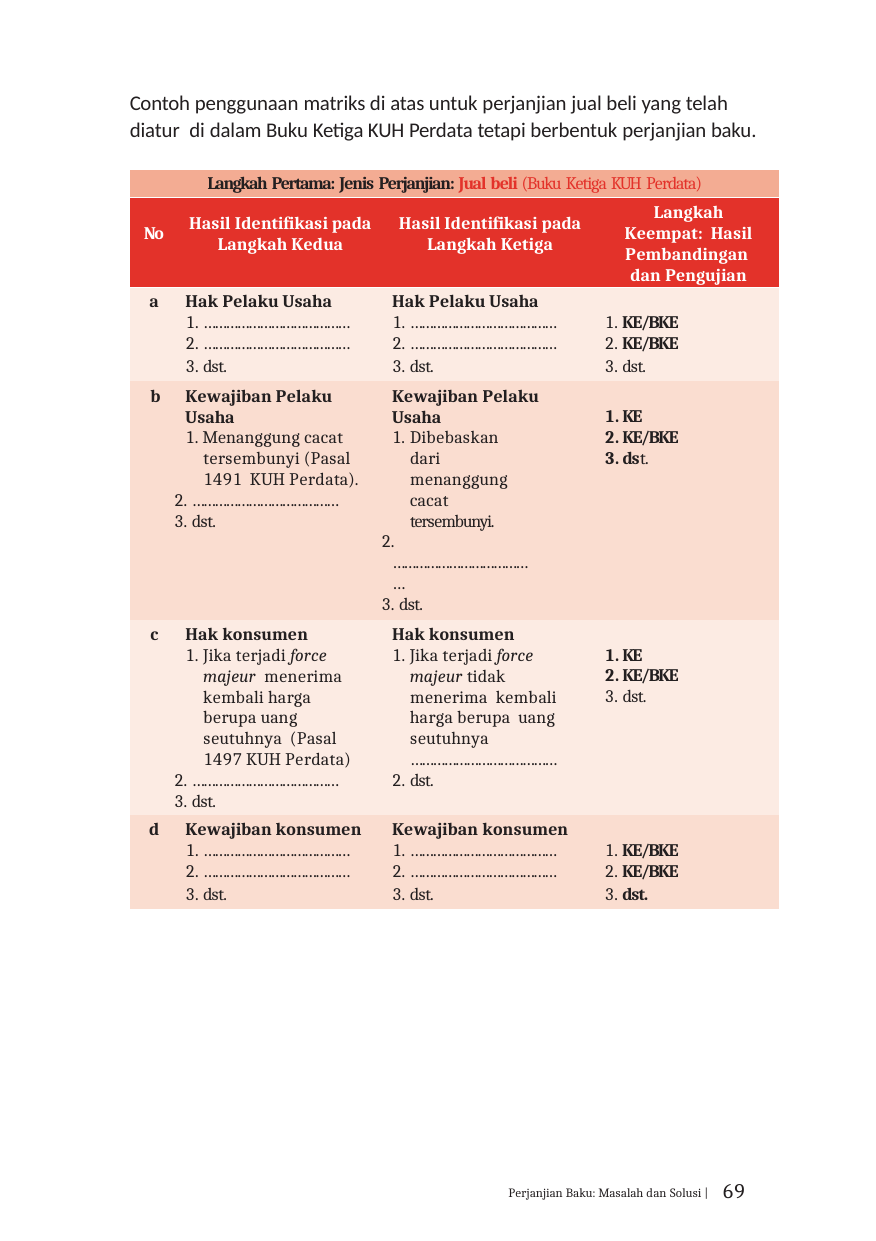

Contoh penggunaan matriks di atas untuk perjanjian jual beli yang telah diatur  di dalam Buku Ketiga KUH Perdata tetapi berbentuk perjanjian baku.
| Langkah Pertama: Jenis Perjanjian: Jual beli (Buku Ketiga KUH Perdata) |  |  |  |
| --- | --- | --- | --- |
| No | Hasil Identifikasi pada Langkah Kedua | Hasil Identifikasi pada Langkah Ketiga | Langkah Keempat: Hasil Pembandingan dan Pengujian |
| a | Hak Pelaku Usaha | Hak Pelaku Usaha |  |
|  | 1. ………………………………… | 1. ………………………………… | 1. KE/BKE |
|  | 2. ………………………………… | 2. ………………………………… | 2. KE/BKE |
|  | 3. dst. | 3. dst. | 3. dst. |
| b | Kewajiban Pelaku Usaha 1. Menanggung cacat tersembunyi (Pasal 1491 KUH Perdata). 2. ………………………………… 3. dst. | Kewajiban Pelaku Usaha 1. Dibebaskan dari menanggung cacat tersembunyi. 2. ………………………………… 3. dst. | KE KE/BKE dst. |
| c | Hak konsumen 1. Jika terjadi force majeur menerima kembali harga berupa uang seutuhnya (Pasal 1497 KUH Perdata) 2. ………………………………… 3. dst. | Hak konsumen Jika terjadi force majeur tidak menerima kembali harga berupa uang seutuhnya ………………………………… dst. | KE KE/BKE dst. |
| d | Kewajiban konsumen | Kewajiban konsumen |  |
|  | 1. ………………………………… | 1. ………………………………… | 1. KE/BKE |
|  | 2. ………………………………… | 2. ………………………………… | 2. KE/BKE |
|  | 3. dst. | 3. dst. | 3. dst. |
Perjanjian Baku: Masalah dan Solusi |     69